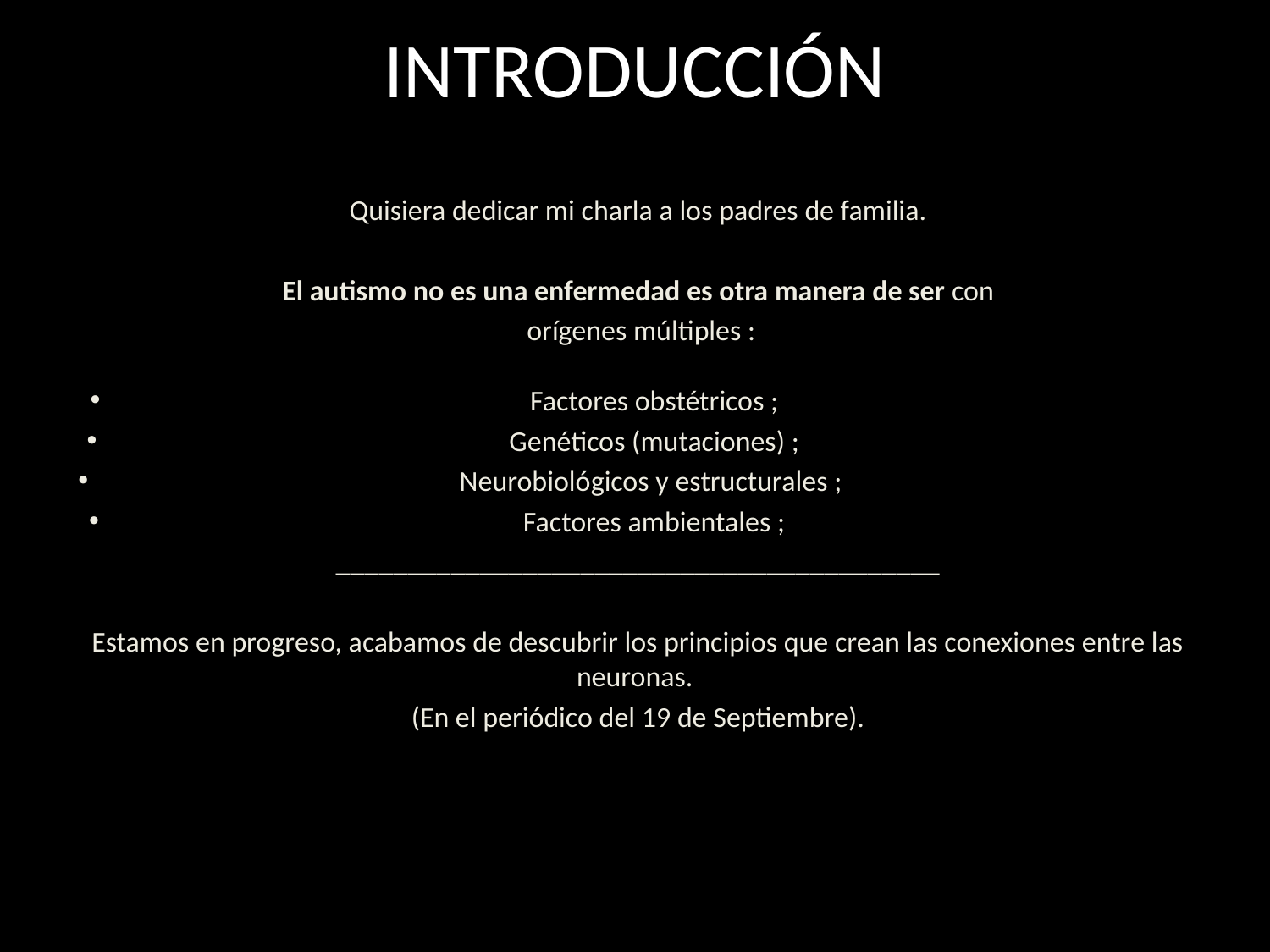

# INTRODUCCIÓN

Quisiera dedicar mi charla a los padres de familia.

El autismo no es una enfermedad es otra manera de ser con
 orígenes múltiples :

Factores obstétricos ;
Genéticos (mutaciones) ;
Neurobiológicos y estructurales ;
Factores ambientales ;
__________________________________________

Estamos en progreso, acabamos de descubrir los principios que crean las conexiones entre las neuronas.
(En el periódico del 19 de Septiembre).